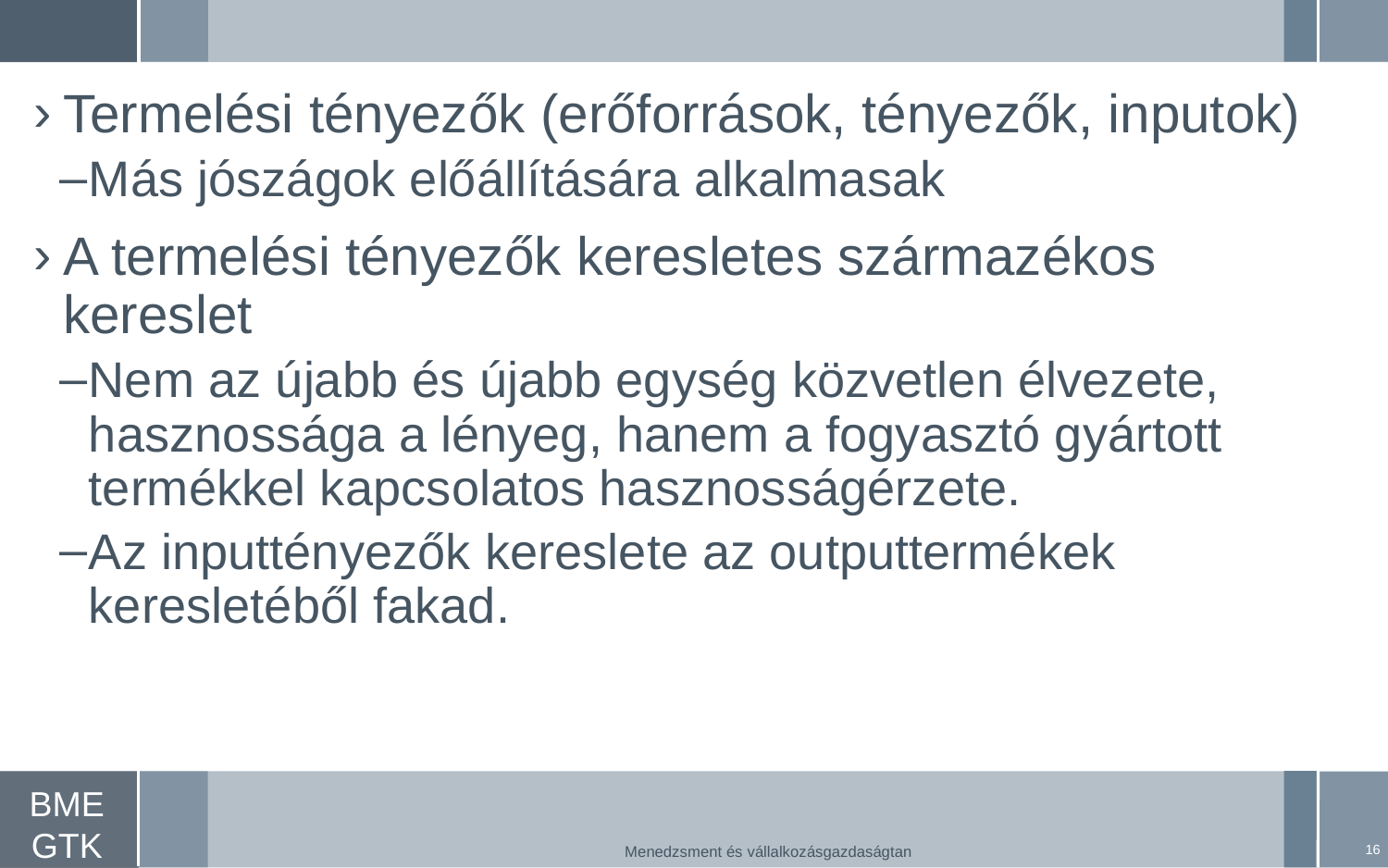

Termelési tényezők (erőforrások, tényezők, inputok)
Más jószágok előállítására alkalmasak
A termelési tényezők keresletes származékos kereslet
Nem az újabb és újabb egység közvetlen élvezete, hasznossága a lényeg, hanem a fogyasztó gyártott termékkel kapcsolatos hasznosságérzete.
Az inputtényezők kereslete az outputtermékek keresletéből fakad.
16
Menedzsment és vállalkozásgazdaságtan